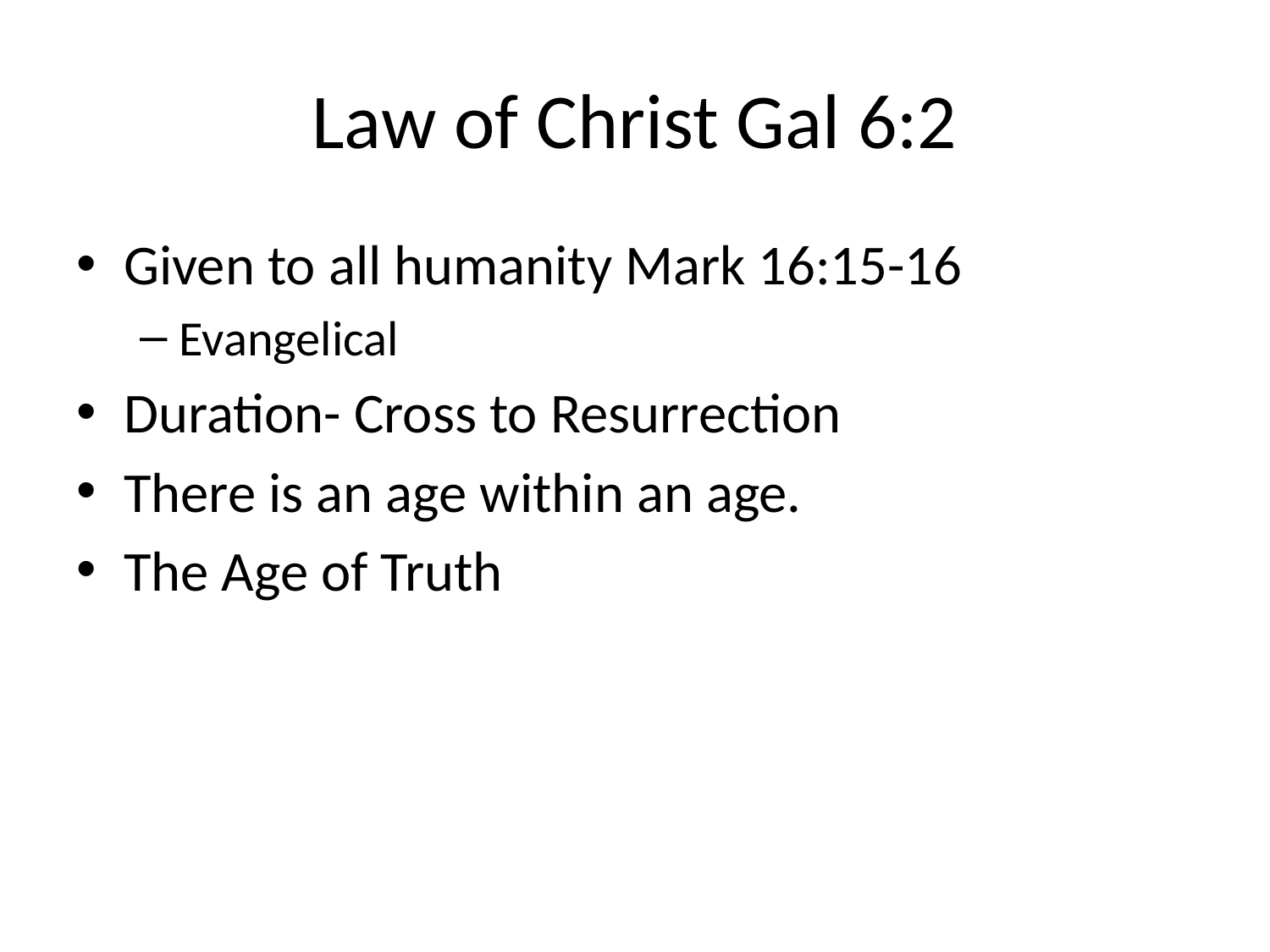

# Law of Christ Gal 6:2
Given to all humanity Mark 16:15-16
Evangelical
Duration- Cross to Resurrection
There is an age within an age.
The Age of Truth